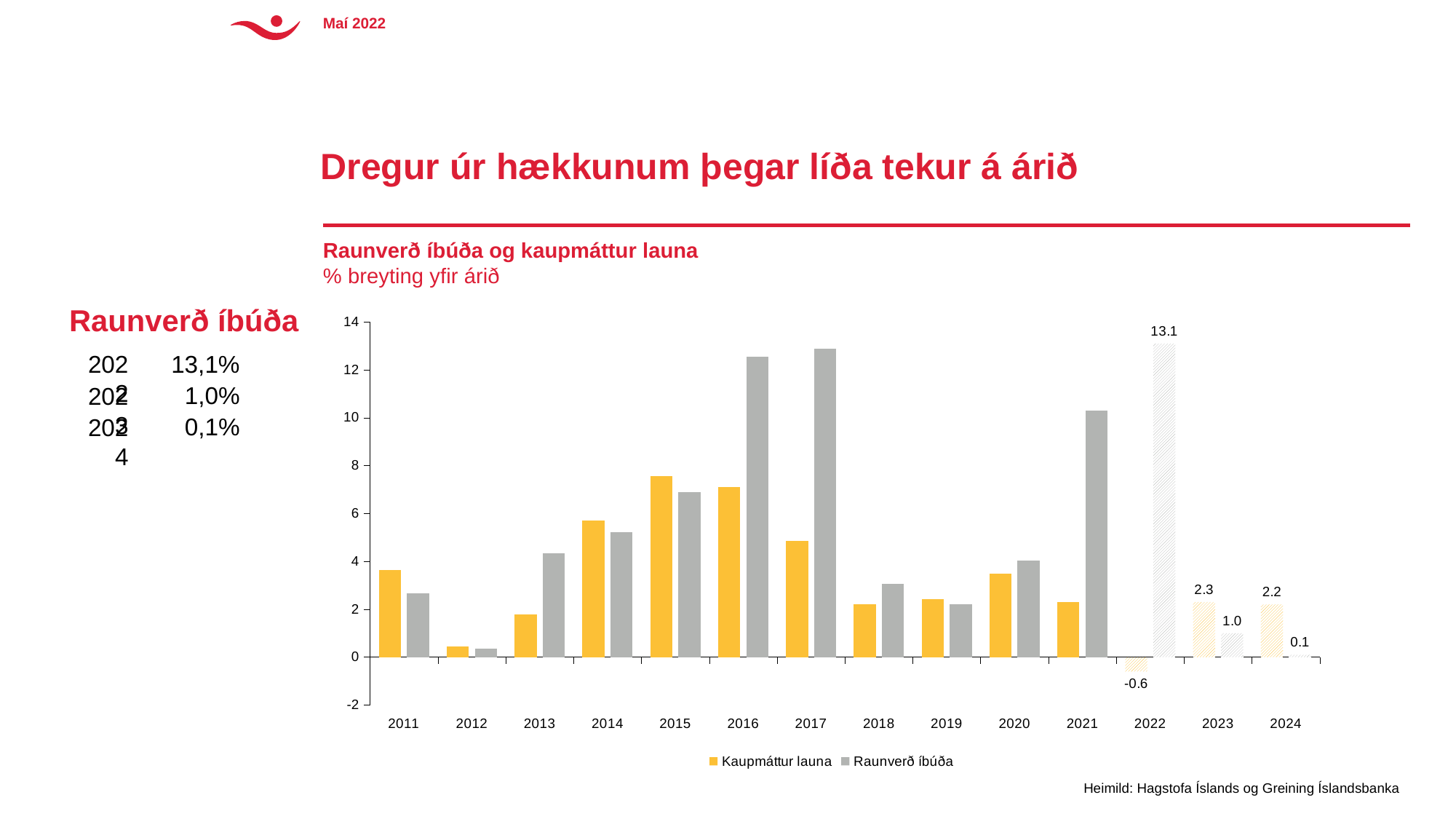

Maí 2022

#
Dregur úr hækkunum þegar líða tekur á árið
Raunverð íbúða og kaupmáttur launa
% breyting yfir árið
Raunverð íbúða

### Chart

| Category | Kaupmáttur launa | Raunverð íbúða |
|---|---|---|
| 2011 | 3.6380597014925353 | 2.665457842248431 |
| 2012 | 0.4500450045004545 | 0.360141703850303 |
| 2013 | 1.7921146953405076 | 4.332216144569778 |
| 2014 | 5.721830985915499 | 5.236655566246018 |
| 2015 | 7.577019150707742 | 6.895055015704443 |
| 2016 | 7.120743034055743 | 12.535684018182568 |
| 2017 | 4.841040462427748 | 12.888592396590216 |
| 2018 | 2.2053756030324 | 3.047563741632997 |
| 2019 | 2.4275118004045915 | 2.2069359381750253 |
| 2020 | 3.489137590520075 | 4.034084995383225 |
| 2021 | 2.3 | 10.3 |
| 2022 | -0.6 | 13.1 |
| 2023 | 2.3 | 1.0 |
| 2024 | 2.2 | 0.1 |
2022
13,1%
1,0%
2023
0,1%
2024

Heimild: Hagstofa Íslands og Greining Íslandsbanka